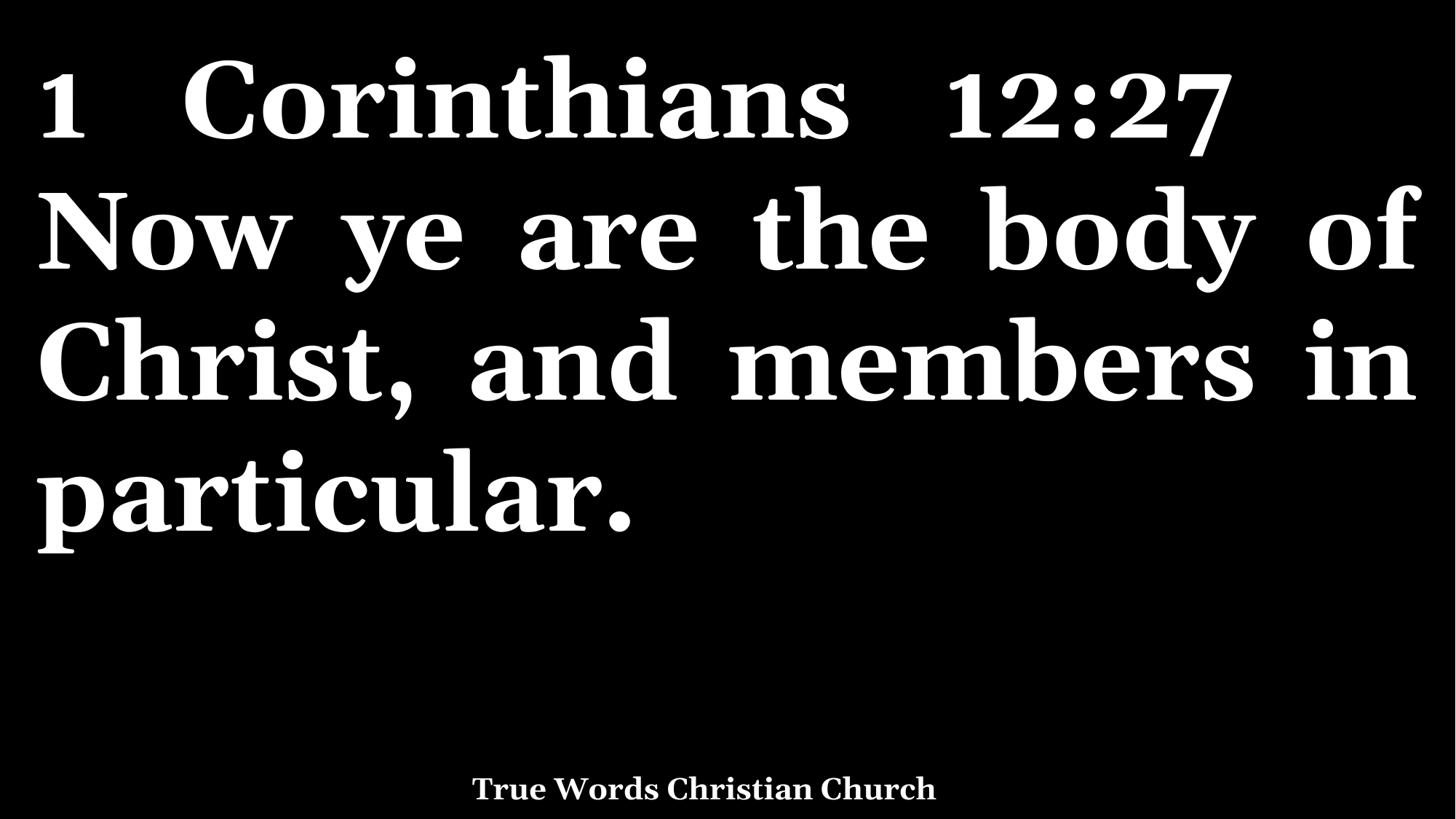

1 Corinthians 12:27   Now ye are the body of Christ, and members in particular.
True Words Christian Church